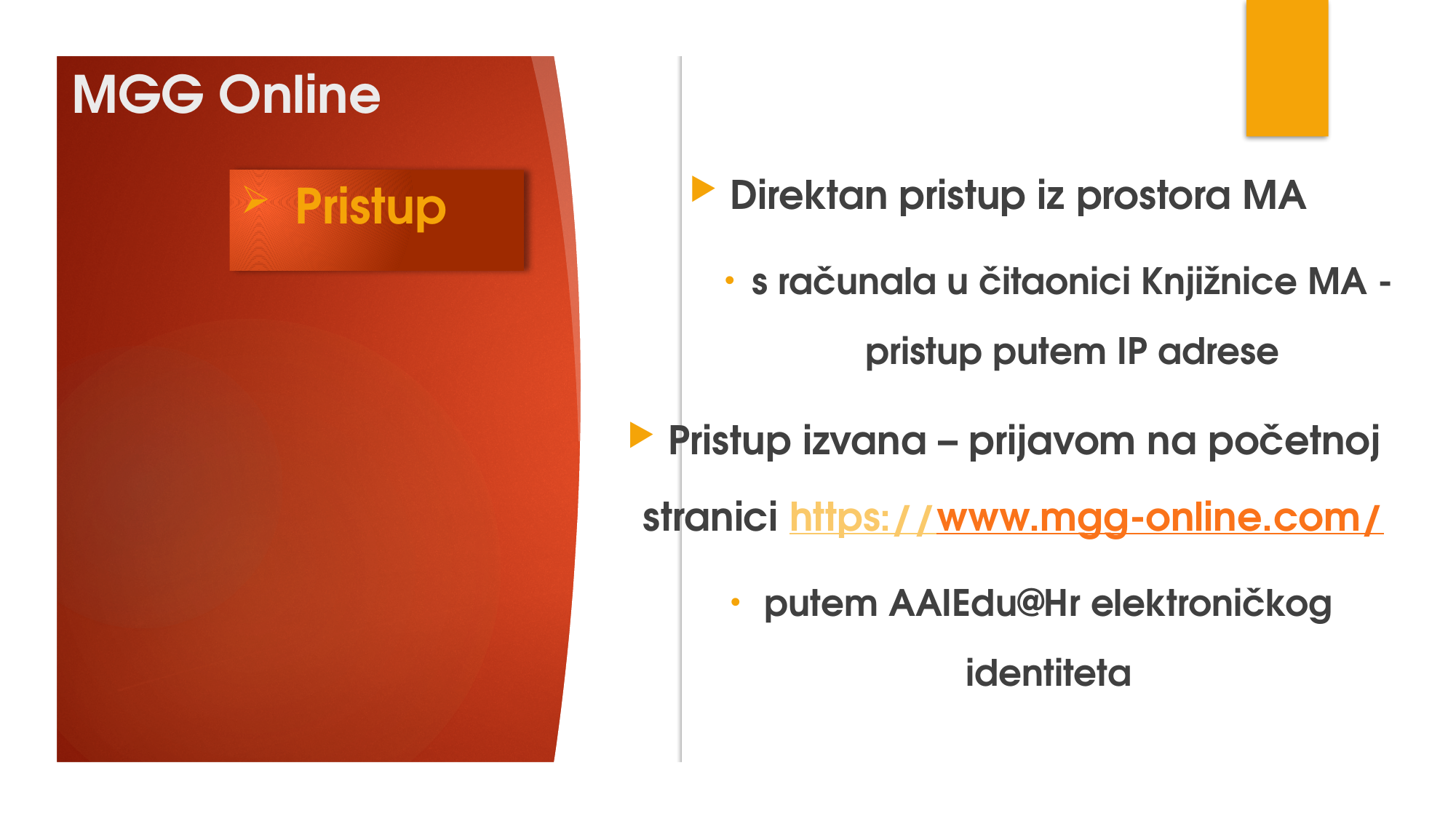

# MGG Online
Direktan pristup iz prostora MA
s računala u čitaonici Knjižnice MA - pristup putem IP adrese
Pristup izvana – prijavom na početnoj stranici https://www.mgg-online.com/
putem AAIEdu@Hr elektroničkog identiteta
Pristup